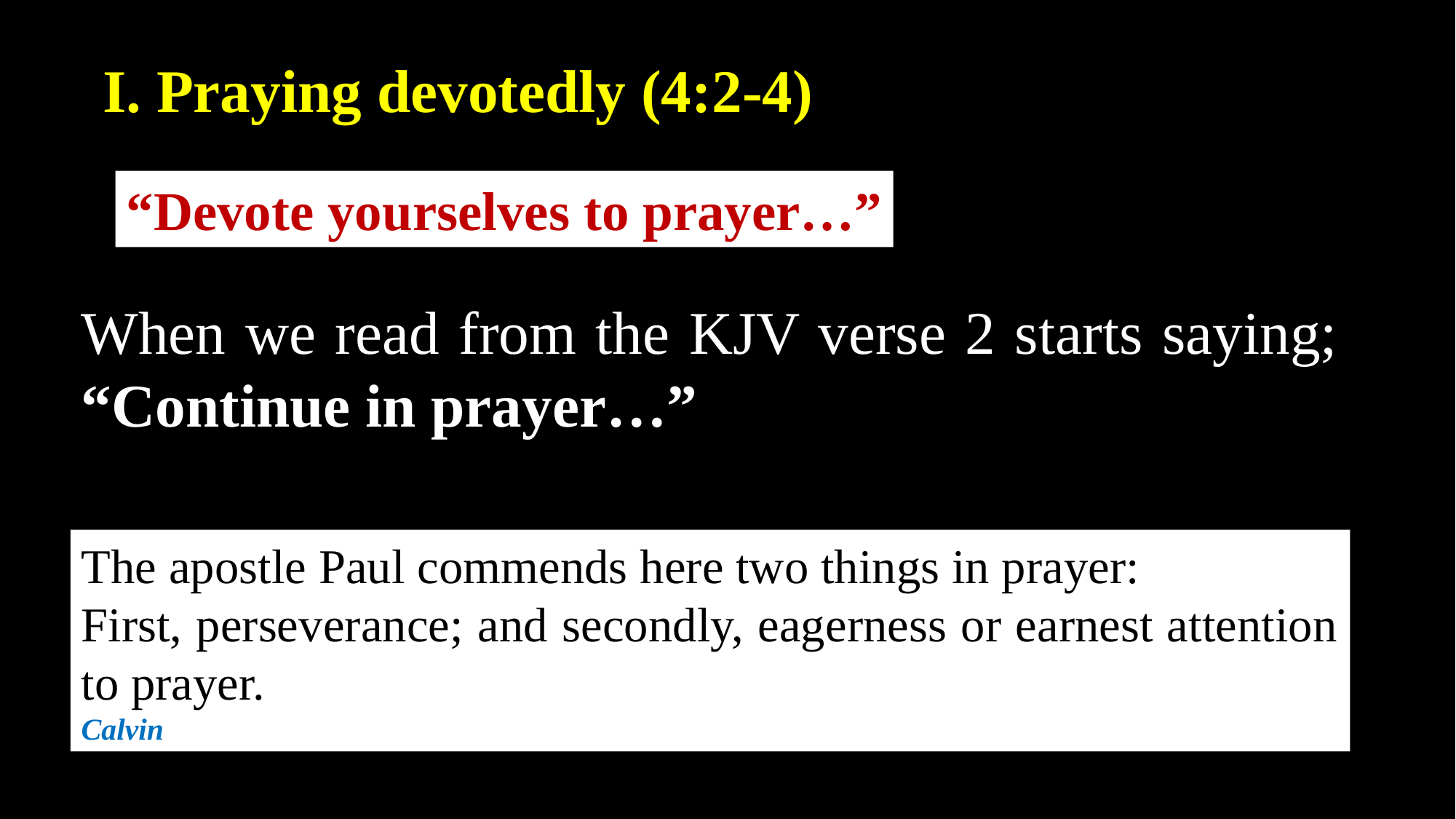

I. Praying devotedly (4:2-4)
“Devote yourselves to prayer…”
When we read from the KJV verse 2 starts saying; “Continue in prayer…”
The apostle Paul commends here two things in prayer:
First, perseverance; and secondly, eagerness or earnest attention to prayer.
Calvin